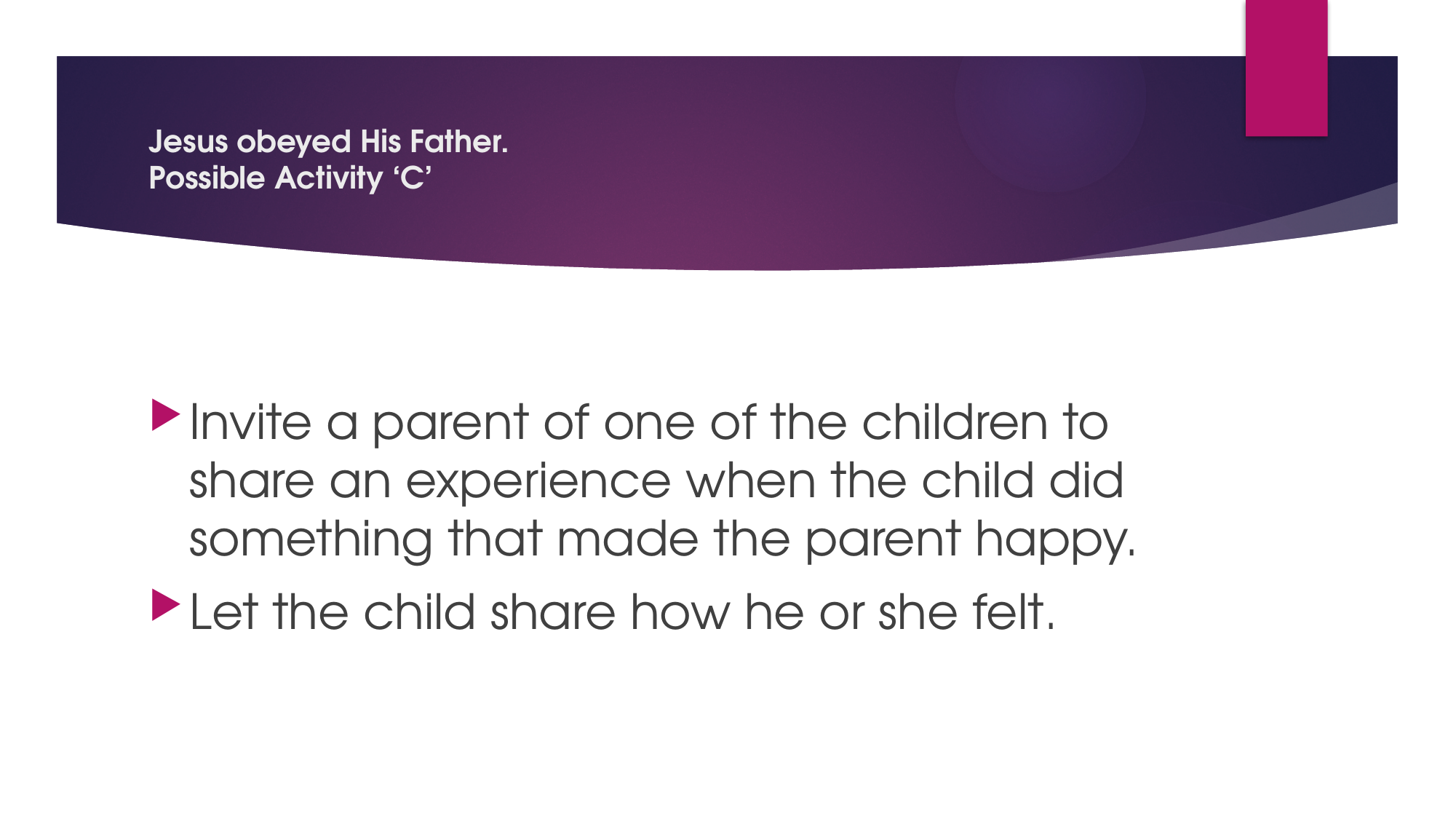

# Jesus obeyed His Father. Possible Activity ‘C’
Invite a parent of one of the children to share an experience when the child did something that made the parent happy.
Let the child share how he or she felt.